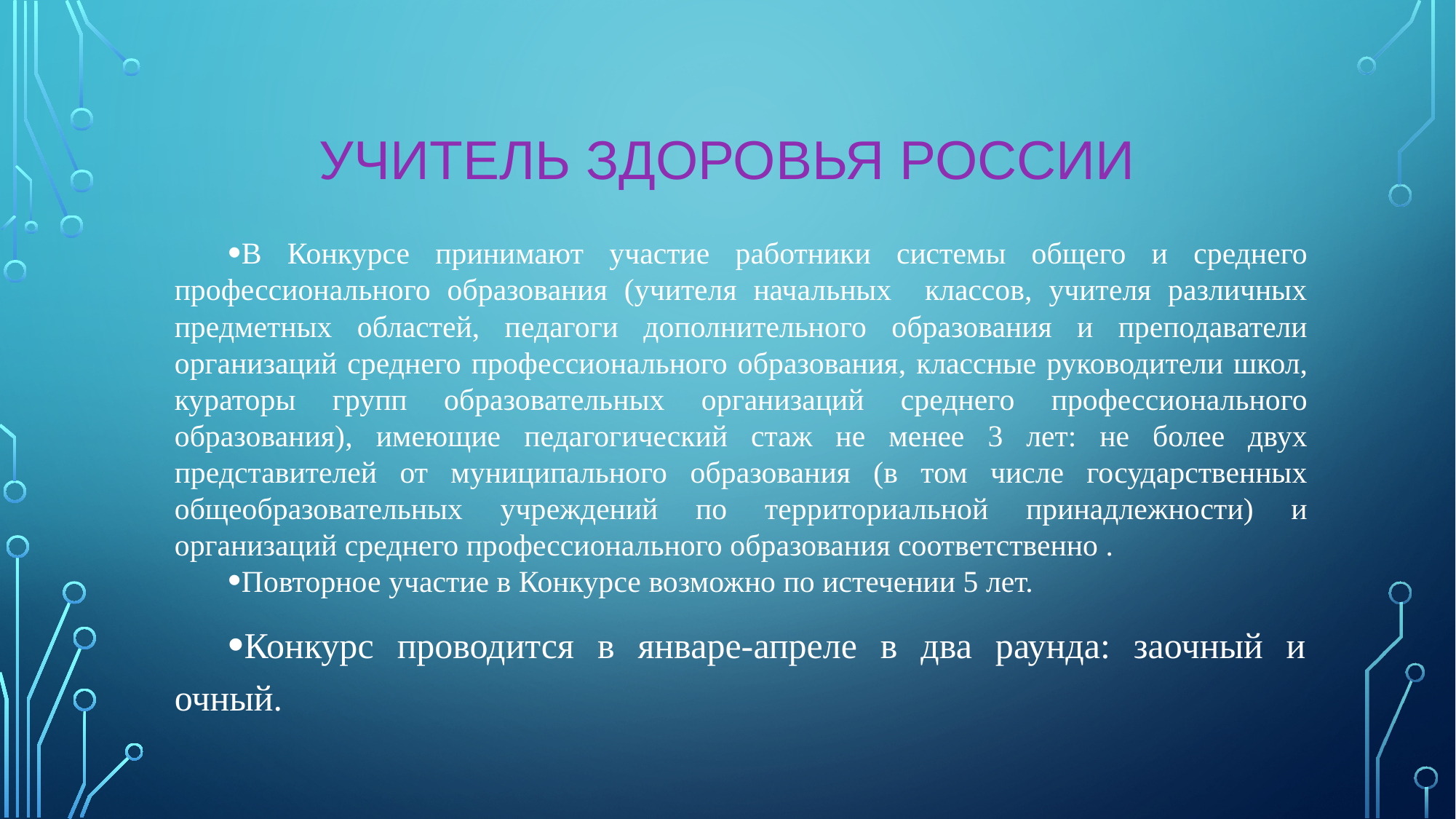

# Учитель здоровья россии
В Конкурсе принимают участие работники системы общего и среднего профессионального образования (учителя начальных  классов, учителя различных предметных областей, педагоги дополнительного образования и преподаватели организаций среднего профессионального образования, классные руководители школ, кураторы групп образовательных организаций среднего профессионального образования), имеющие педагогический стаж не менее 3 лет: не более двух представителей от муниципального образования (в том числе государственных общеобразовательных учреждений по территориальной принадлежности) и организаций среднего профессионального образования соответственно .
Повторное участие в Конкурсе возможно по истечении 5 лет.
Конкурс проводится в январе-апреле в два раунда: заочный и очный.